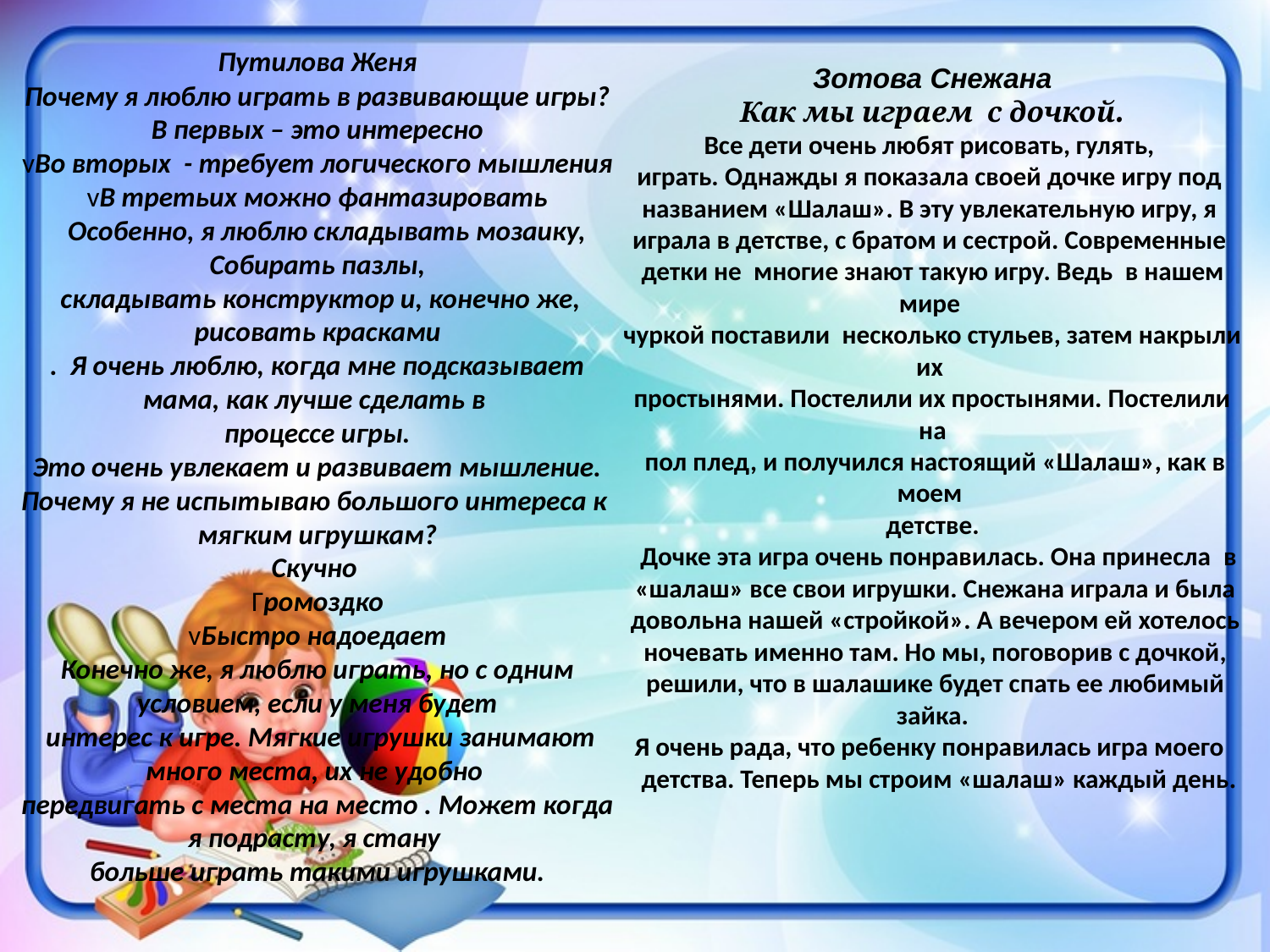

# Путилова Женя Почему я люблю играть в развивающие игры? В первых – это интересно vВо вторых  - требует логического мышления vВ третьих можно фантазировать    Особенно, я люблю складывать мозаику, Собирать пазлы,  складывать конструктор и, конечно же, рисовать красками .  Я очень люблю, когда мне подсказывает мама, как лучше сделать в  процессе игры. Это очень увлекает и развивает мышление. Почему я не испытываю большого интереса к  мягким игрушкам? Скучно Громоздко vБыстро надоедает Конечно же, я люблю играть, но с одним условием, если у меня будет  интерес к игре. Мягкие игрушки занимают много места, их не удобно  передвигать с места на место . Может когда я подрасту, я стану  больше играть такими игрушками.
Зотова Снежана
Как мы играем  с дочкой.
Все дети очень любят рисовать, гулять,
играть. Однажды я показала своей дочке игру под
названием «Шалаш». В эту увлекательную игру, я
играла в детстве, с братом и сестрой. Современные
детки не  многие знают такую игру. Ведь  в нашем мире
чуркой поставили  несколько стульев, затем накрыли их
простынями. Постелили их простынями. Постелили на
 пол плед, и получился настоящий «Шалаш», как в моем
детстве.
  Дочке эта игра очень понравилась. Она принесла  в
 «шалаш» все свои игрушки. Снежана играла и была
 довольна нашей «стройкой». А вечером ей хотелось
 ночевать именно там. Но мы, поговорив с дочкой,
 решили, что в шалашике будет спать ее любимый зайка.
Я очень рада, что ребенку понравилась игра моего
  детства. Теперь мы строим «шалаш» каждый день.